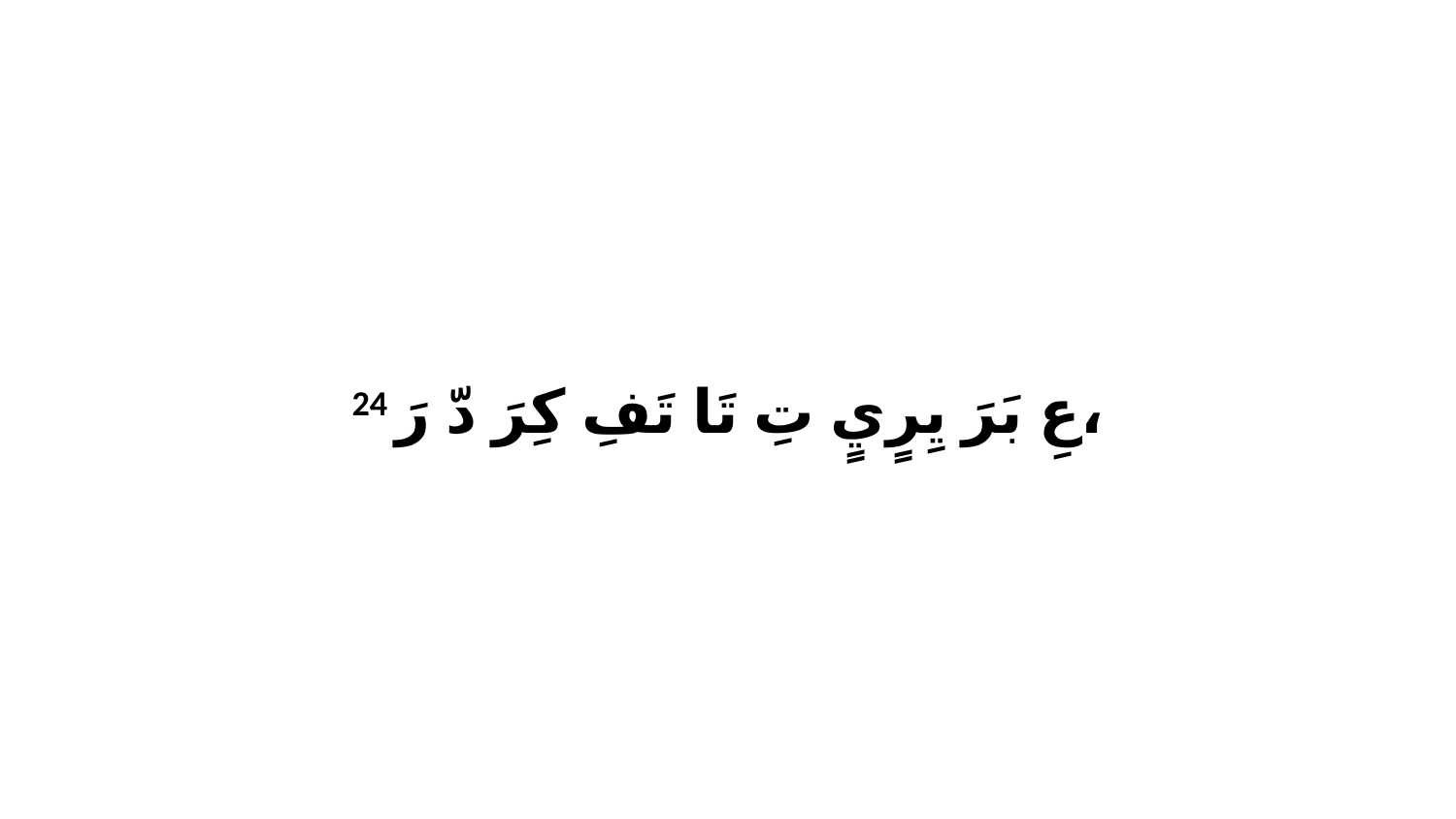

24 عِ بَرَ يِرٍيٍ تِ تَا تَفِ كِرَ دّ رَ،